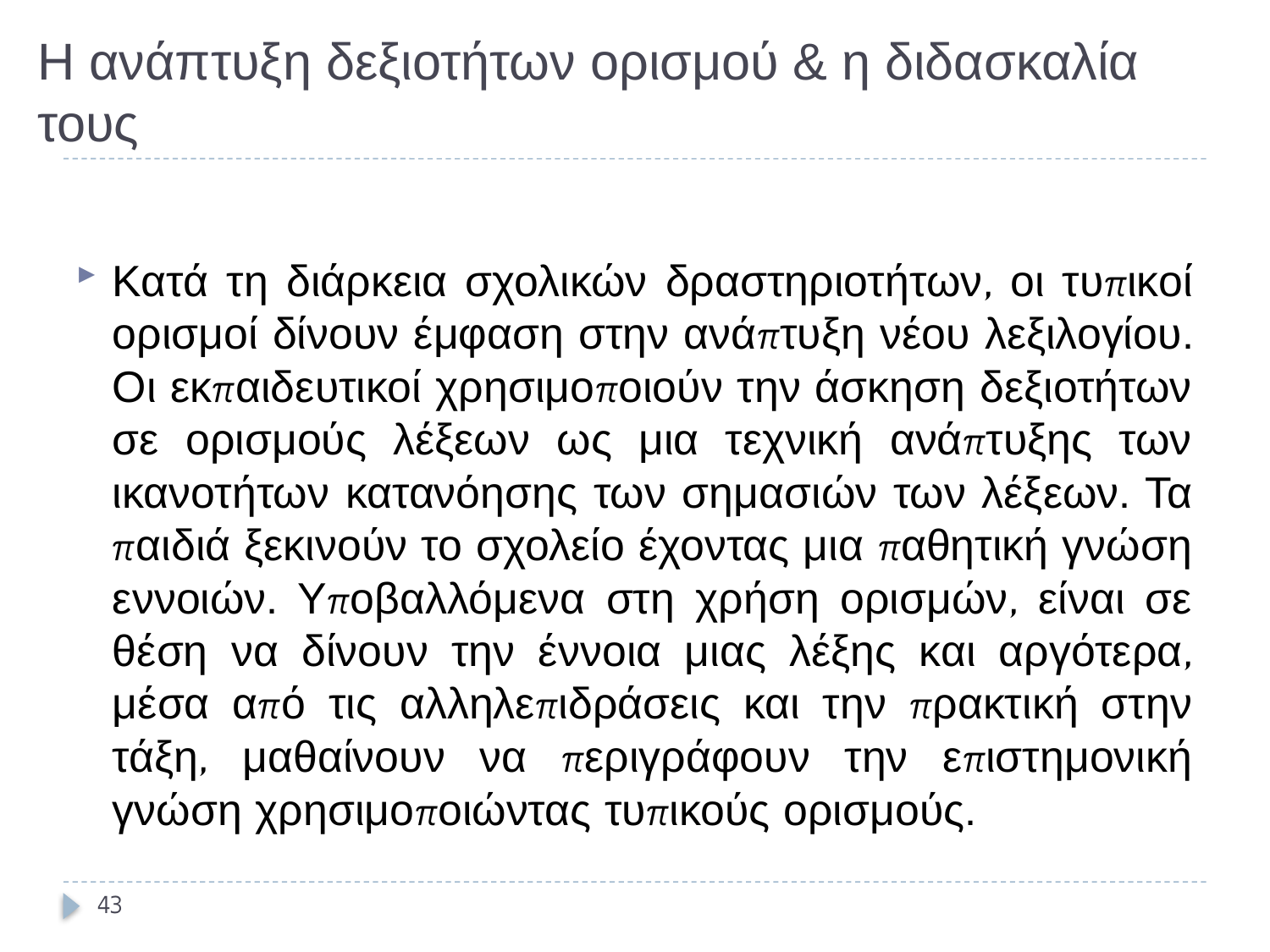

# Η ανάπτυξη δεξιοτήτων ορισμού & η διδασκαλία τους
Κατά τη διάρκεια σχολικών δραστηριοτήτων, οι τυπικοί ορισμοί δίνουν έμφαση στην ανάπτυξη νέου λεξιλογίου. Οι εκπαιδευτικοί χρησιμοποιούν την άσκηση δεξιοτήτων σε ορισμούς λέξεων ως μια τεχνική ανάπτυξης των ικανοτήτων κατανόησης των σημασιών των λέξεων. Τα παιδιά ξεκινούν το σχολείο έχοντας μια παθητική γνώση εννοιών. Υποβαλλόμενα στη χρήση ορισμών, είναι σε θέση να δίνουν την έννοια μιας λέξης και αργότερα, μέσα από τις αλληλεπιδράσεις και την πρακτική στην τάξη, μαθαίνουν να περιγράφουν την επιστημονική γνώση χρησιμοποιώντας τυπικούς ορισμούς.

43